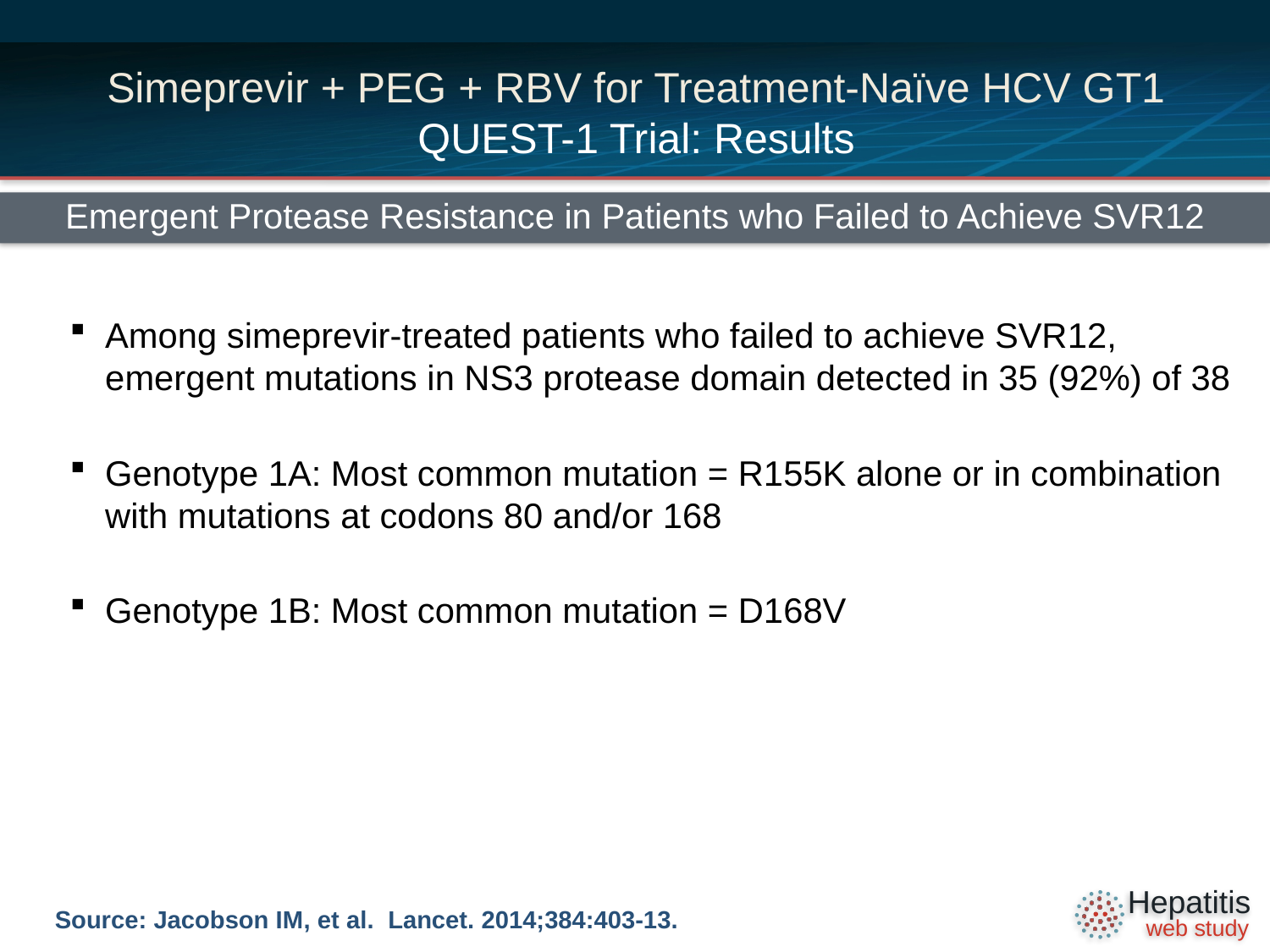

# Simeprevir + PEG + RBV for Treatment-Naïve HCV GT1 QUEST-1 Trial: Results
Emergent Protease Resistance in Patients who Failed to Achieve SVR12
Among simeprevir-treated patients who failed to achieve SVR12, emergent mutations in NS3 protease domain detected in 35 (92%) of 38
Genotype 1A: Most common mutation = R155K alone or in combination with mutations at codons 80 and/or 168
Genotype 1B: Most common mutation = D168V
Source: Jacobson IM, et al.  Lancet. 2014;384:403-13.